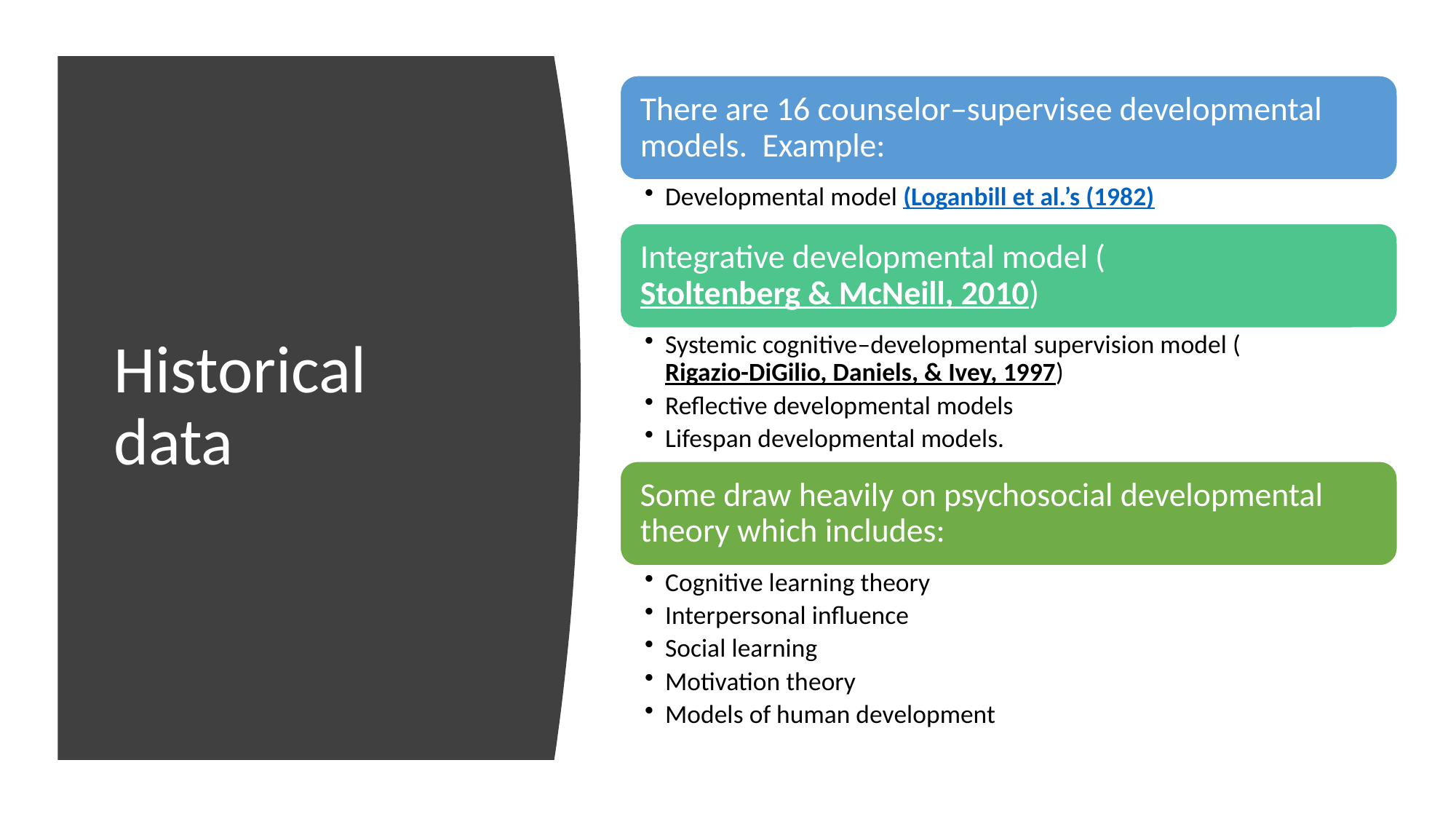

There are 16 counselor–supervisee developmental models.  Example:
Developmental model (Loganbill et al.’s (1982)
Integrative developmental model (Stoltenberg & McNeill, 2010)
Systemic cognitive–developmental supervision model (Rigazio-DiGilio, Daniels, & Ivey, 1997)
Reflective developmental models
Lifespan developmental models.
Some draw heavily on psychosocial developmental theory which includes:
Cognitive learning theory
Interpersonal influence
Social learning
Motivation theory
Models of human development

# Historical data